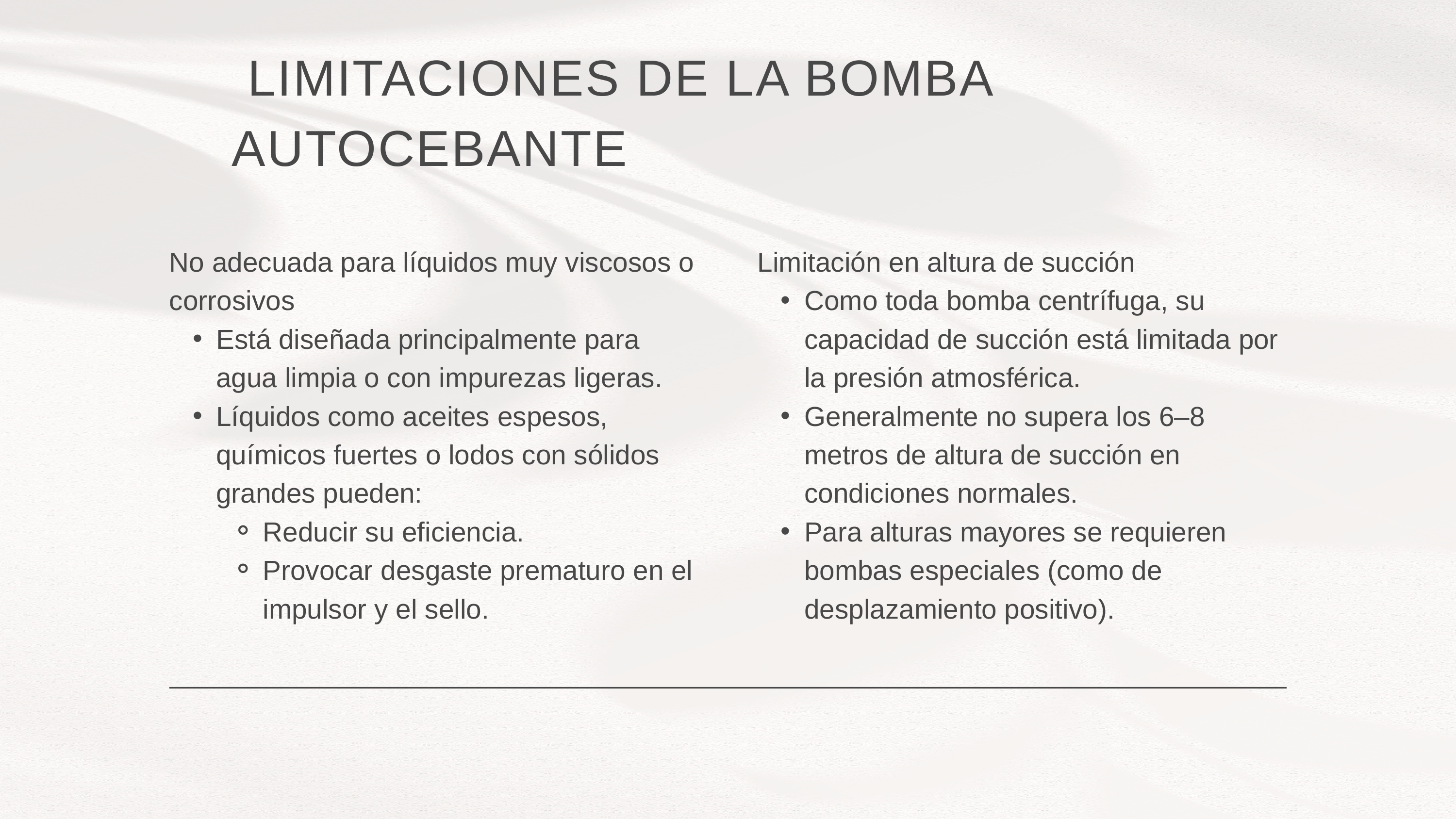

LIMITACIONES DE LA BOMBA AUTOCEBANTE
No adecuada para líquidos muy viscosos o corrosivos
Está diseñada principalmente para agua limpia o con impurezas ligeras.
Líquidos como aceites espesos, químicos fuertes o lodos con sólidos grandes pueden:
Reducir su eficiencia.
Provocar desgaste prematuro en el impulsor y el sello.

Limitación en altura de succión
Como toda bomba centrífuga, su capacidad de succión está limitada por la presión atmosférica.
Generalmente no supera los 6–8 metros de altura de succión en condiciones normales.
Para alturas mayores se requieren bombas especiales (como de desplazamiento positivo).